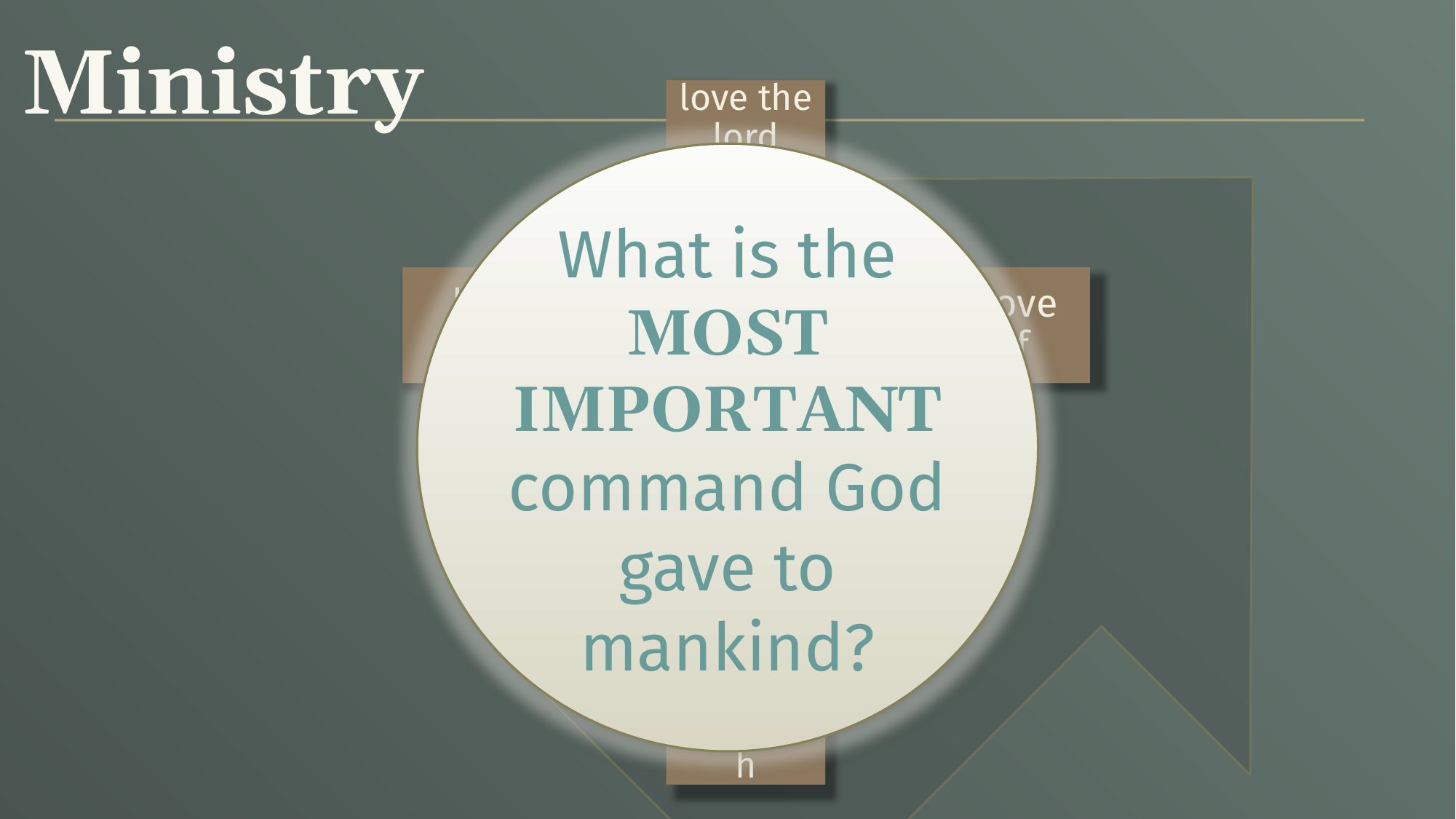

Ministry

love the lord your God with all your heart, with all your  soul, with all your mind, and with all your strength

What is the
MOST IMPORTANT
command God gave to mankind?
love your neighbor
as you love
yourself